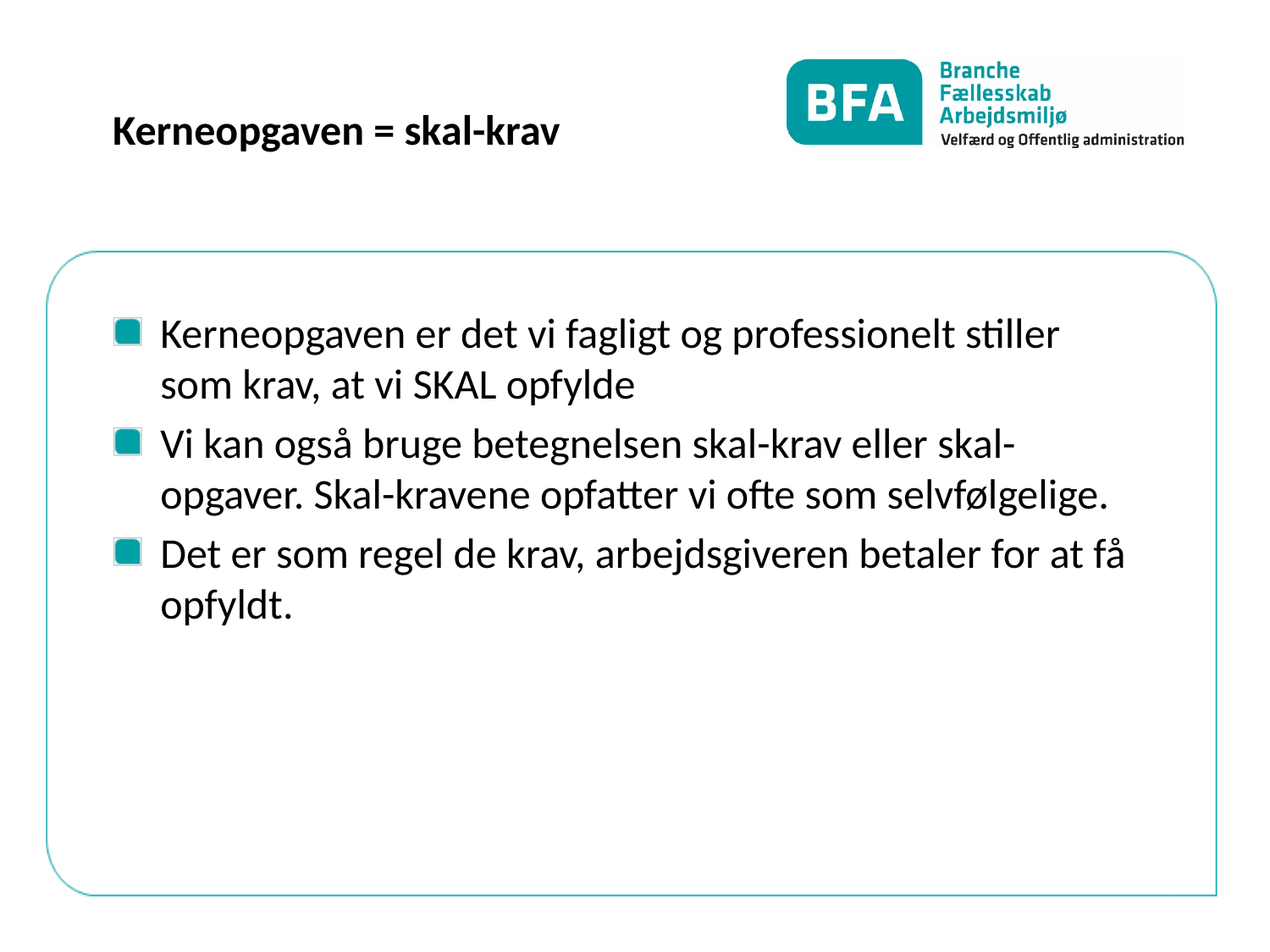

# Kerneopgaven = skal-krav
Kerneopgaven er det vi fagligt og professionelt stiller som krav, at vi SKAL opfylde
Vi kan også bruge betegnelsen skal-krav eller skal-opgaver. Skal-kravene opfatter vi ofte som selvfølgelige.
Det er som regel de krav, arbejdsgiveren betaler for at få opfyldt.